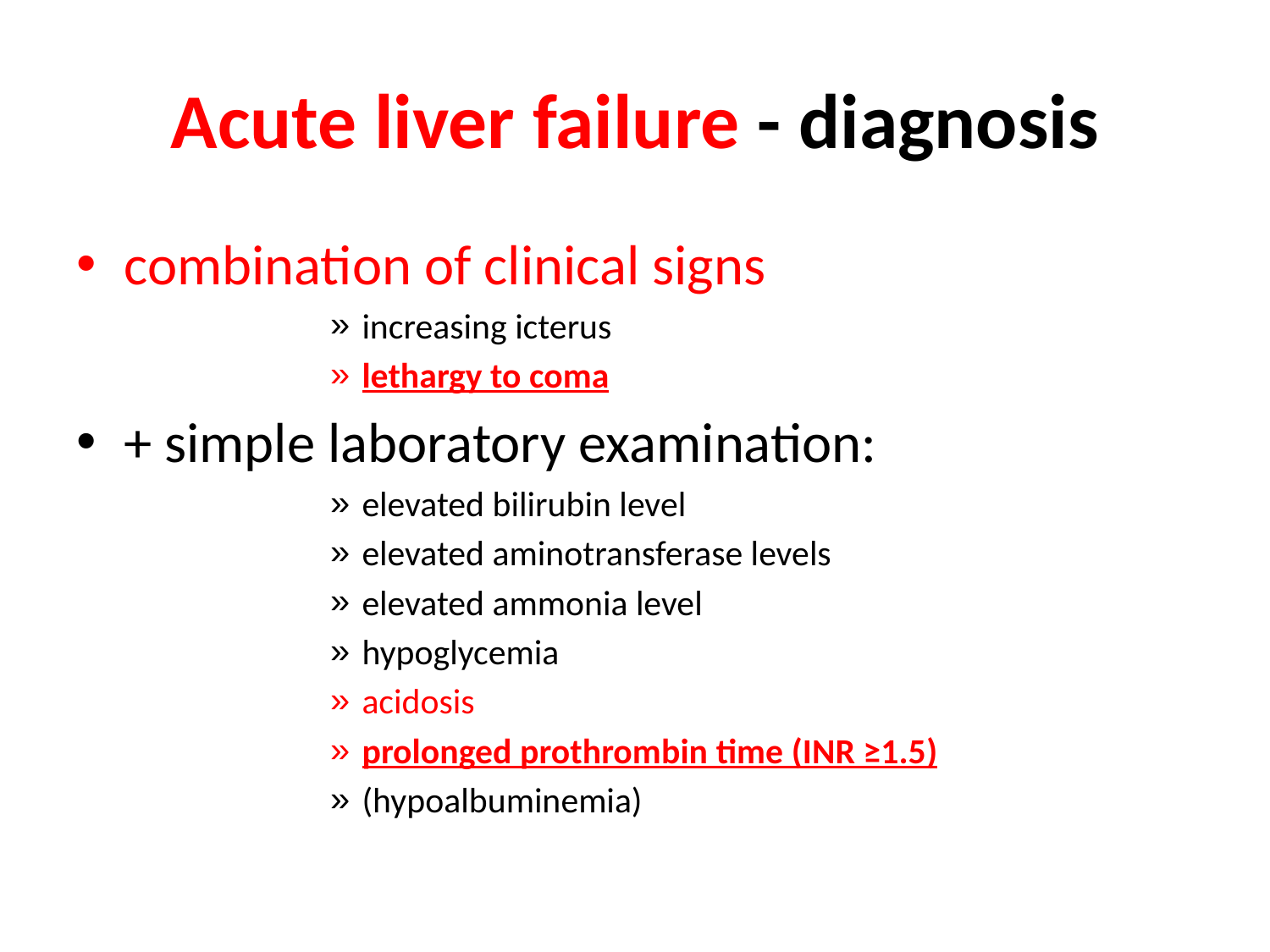

# Acute liver failure - diagnosis
combination of clinical signs
increasing icterus
lethargy to coma
+ simple laboratory examination:
elevated bilirubin level
elevated aminotransferase levels
elevated ammonia level
hypoglycemia
acidosis
prolonged prothrombin time (INR ≥1.5)
(hypoalbuminemia)